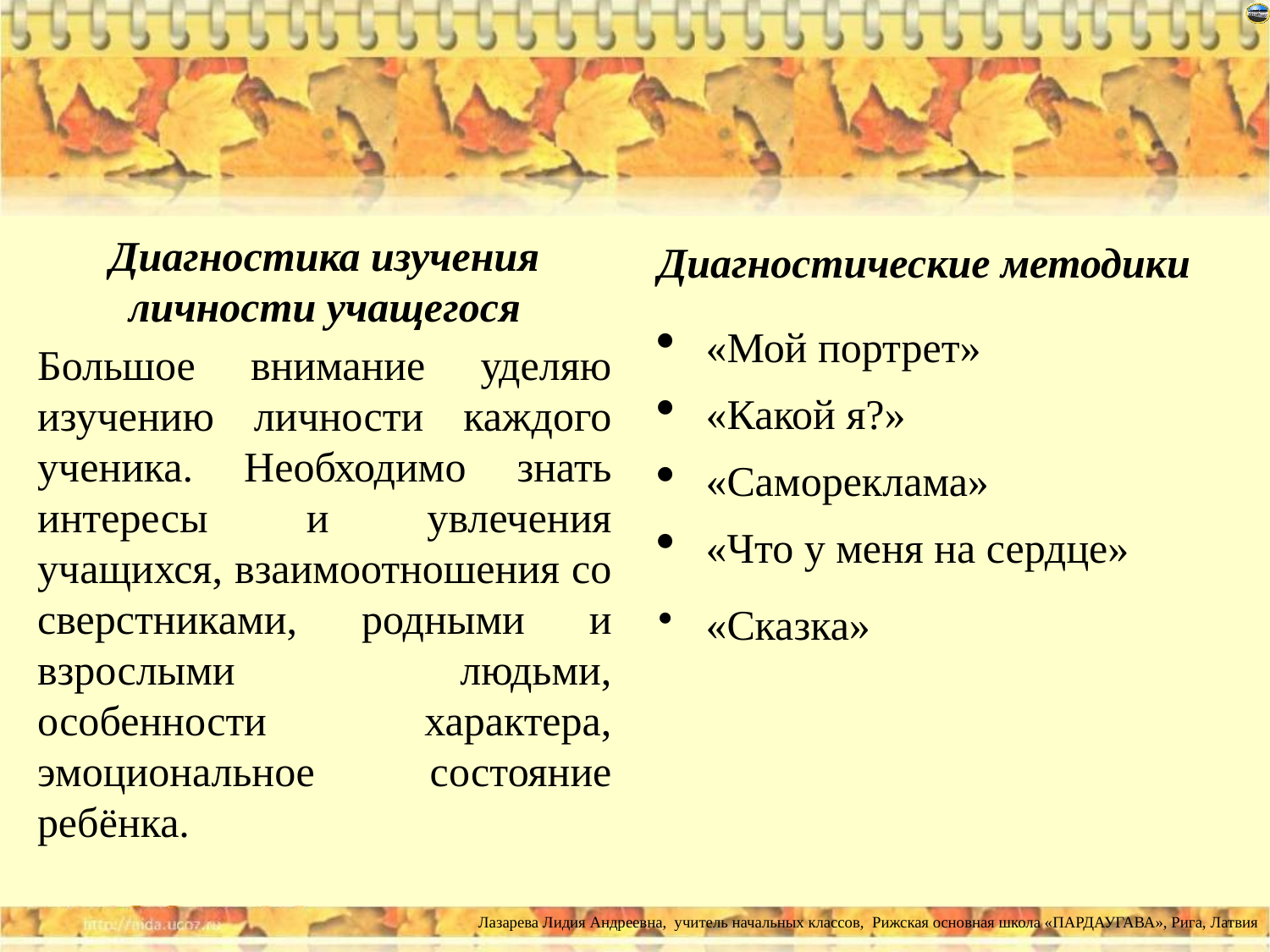

#
Диагностика изучения личности учащегося
Большое внимание уделяю изучению личности каждого ученика. Необходимо знать интересы и увлечения учащихся, взаимоотношения со сверстниками, родными и взрослыми людьми, особенности характера, эмоциональное состояние ребёнка.
Диагностические методики
«Мой портрет»
«Какой я?»
«Самореклама»
«Что у меня на сердце»
«Сказка»